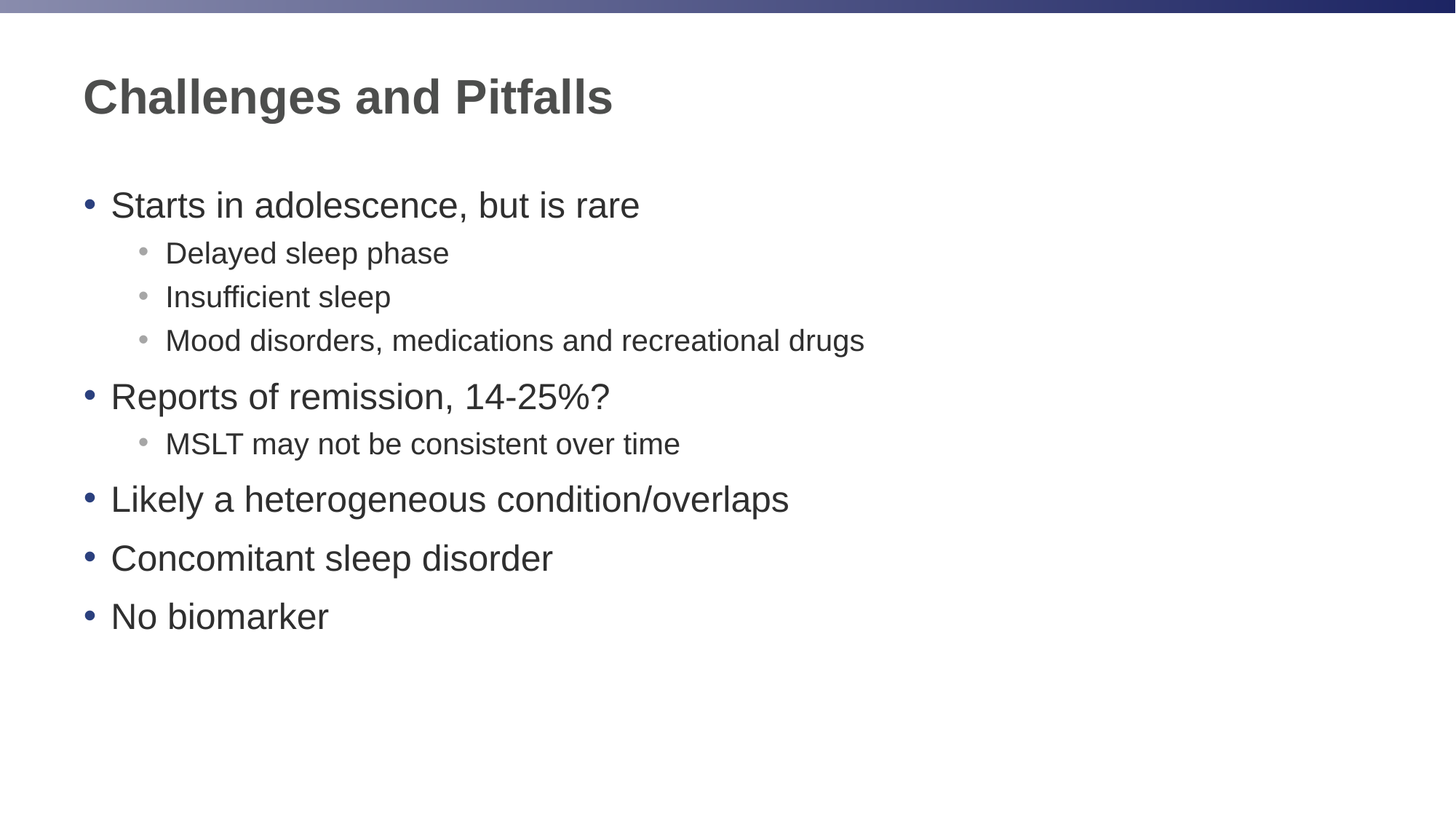

# Challenges and Pitfalls
Starts in adolescence, but is rare
Delayed sleep phase
Insufficient sleep
Mood disorders, medications and recreational drugs
Reports of remission, 14-25%?
MSLT may not be consistent over time
Likely a heterogeneous condition/overlaps
Concomitant sleep disorder
No biomarker